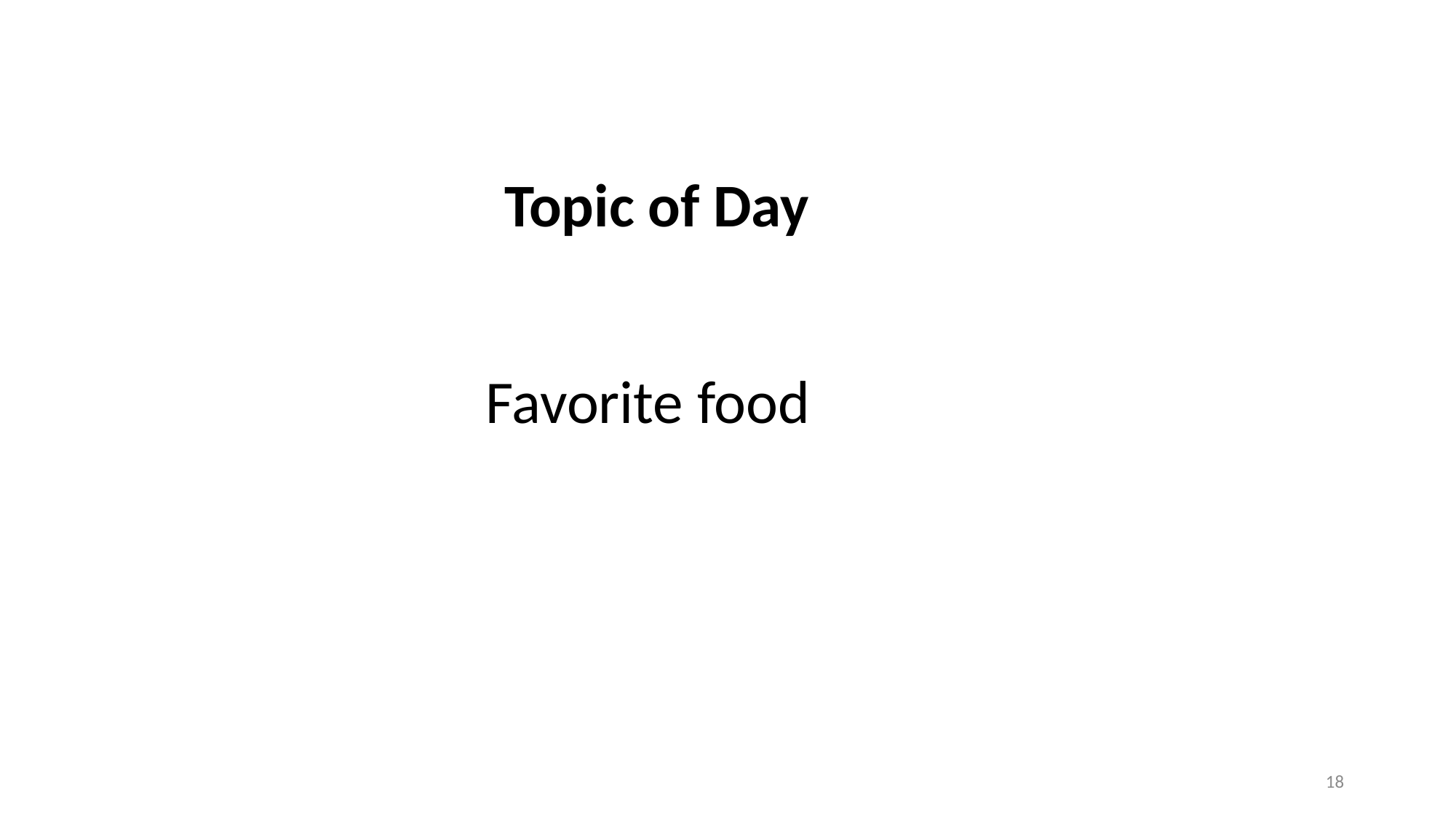

# Topic of Day
Favorite food

18